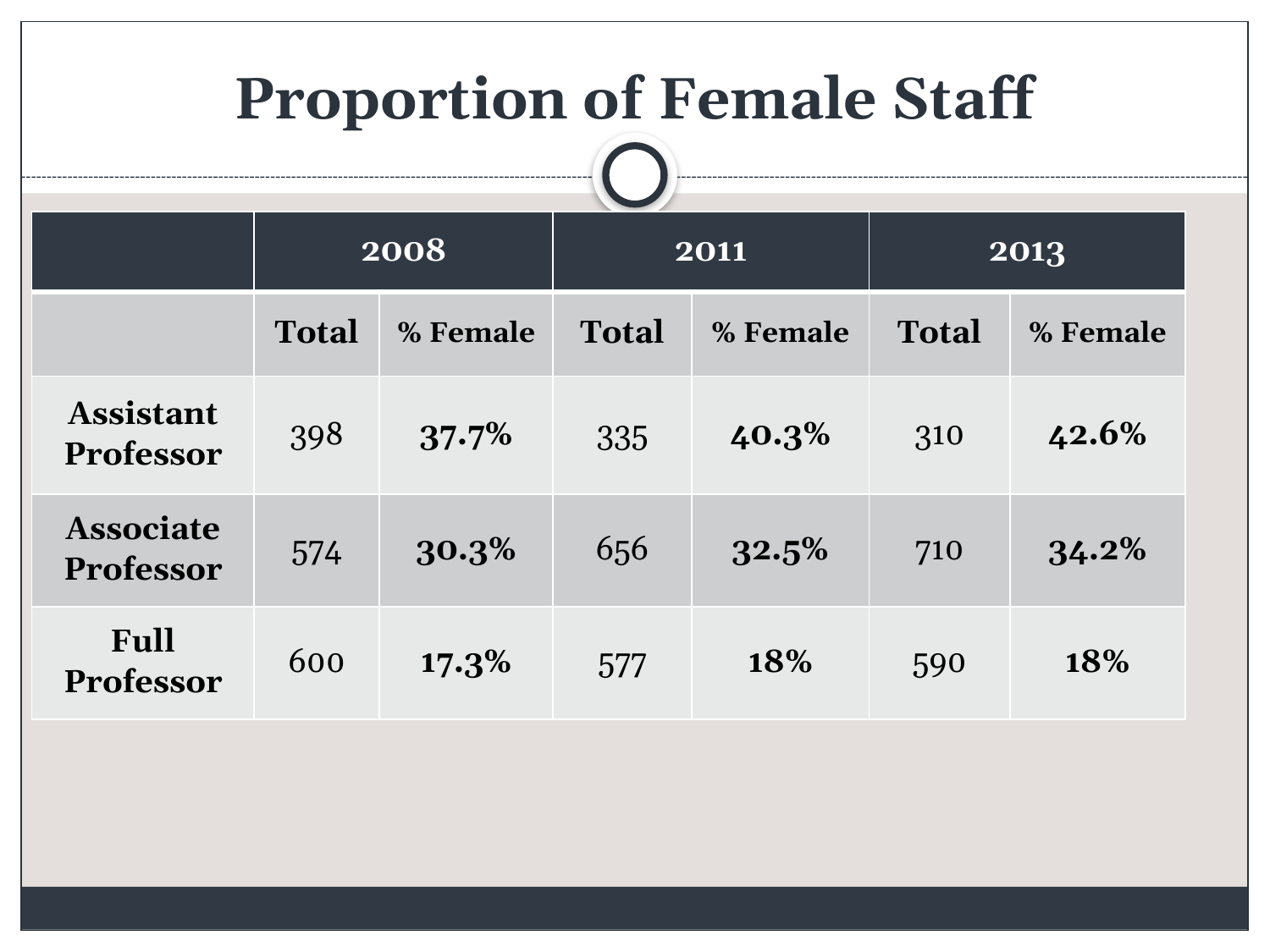

# Proportion of Female Staff
|  | 2008 |  | 2011 |  | 2013 |  |
| --- | --- | --- | --- | --- | --- | --- |
|  | Total | % Female | Total | % Female | Total | % Female |
| Assistant Professor | 398 | 37.7% | 335 | 40.3% | 310 | 42.6% |
| Associate Professor | 574 | 30.3% | 656 | 32.5% | 710 | 34.2% |
| Full Professor | 600 | 17.3% | 577 | 18% | 590 | 18% |